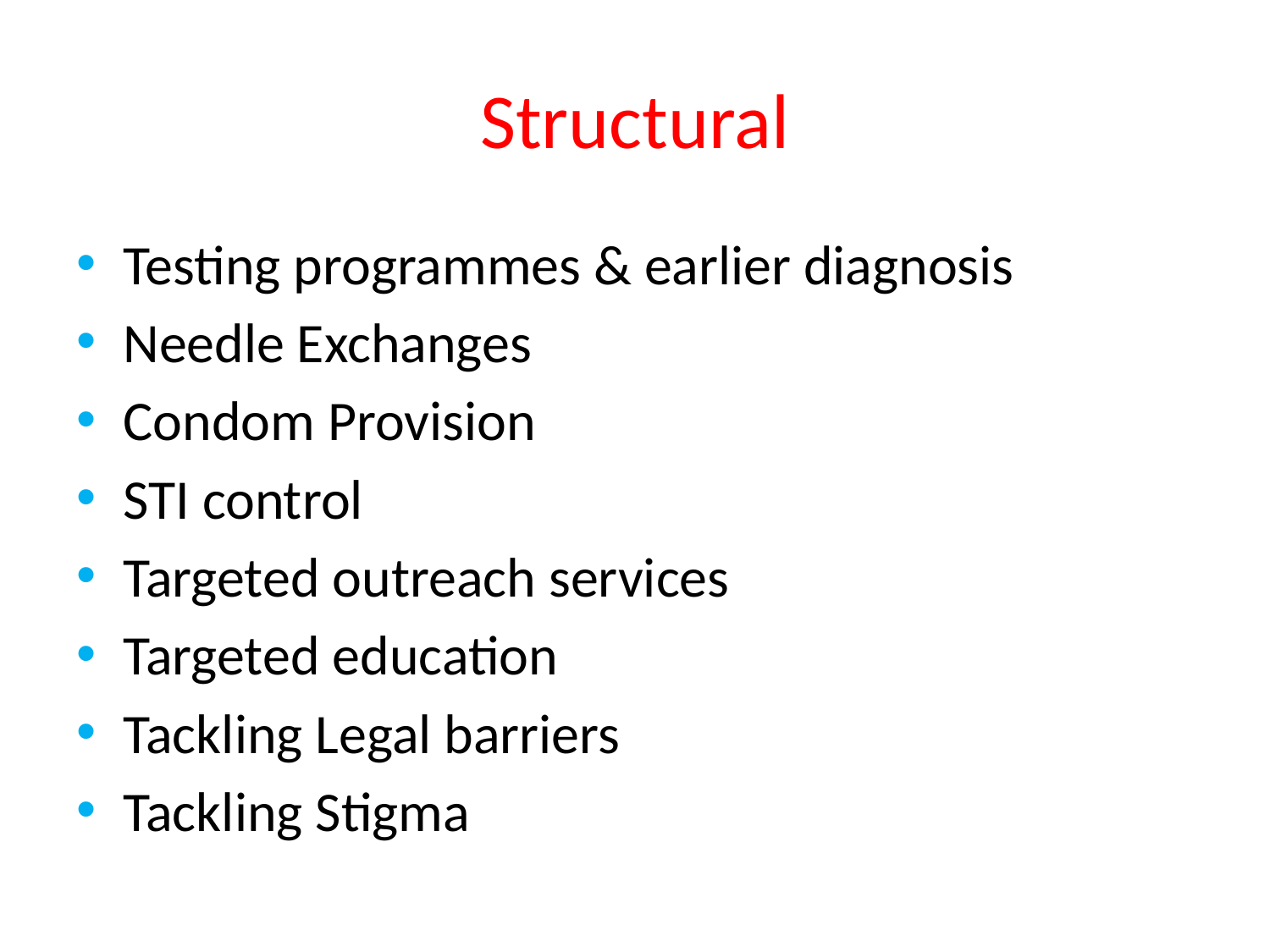

# Structural
Testing programmes & earlier diagnosis
Needle Exchanges
Condom Provision
STI control
Targeted outreach services
Targeted education
Tackling Legal barriers
Tackling Stigma